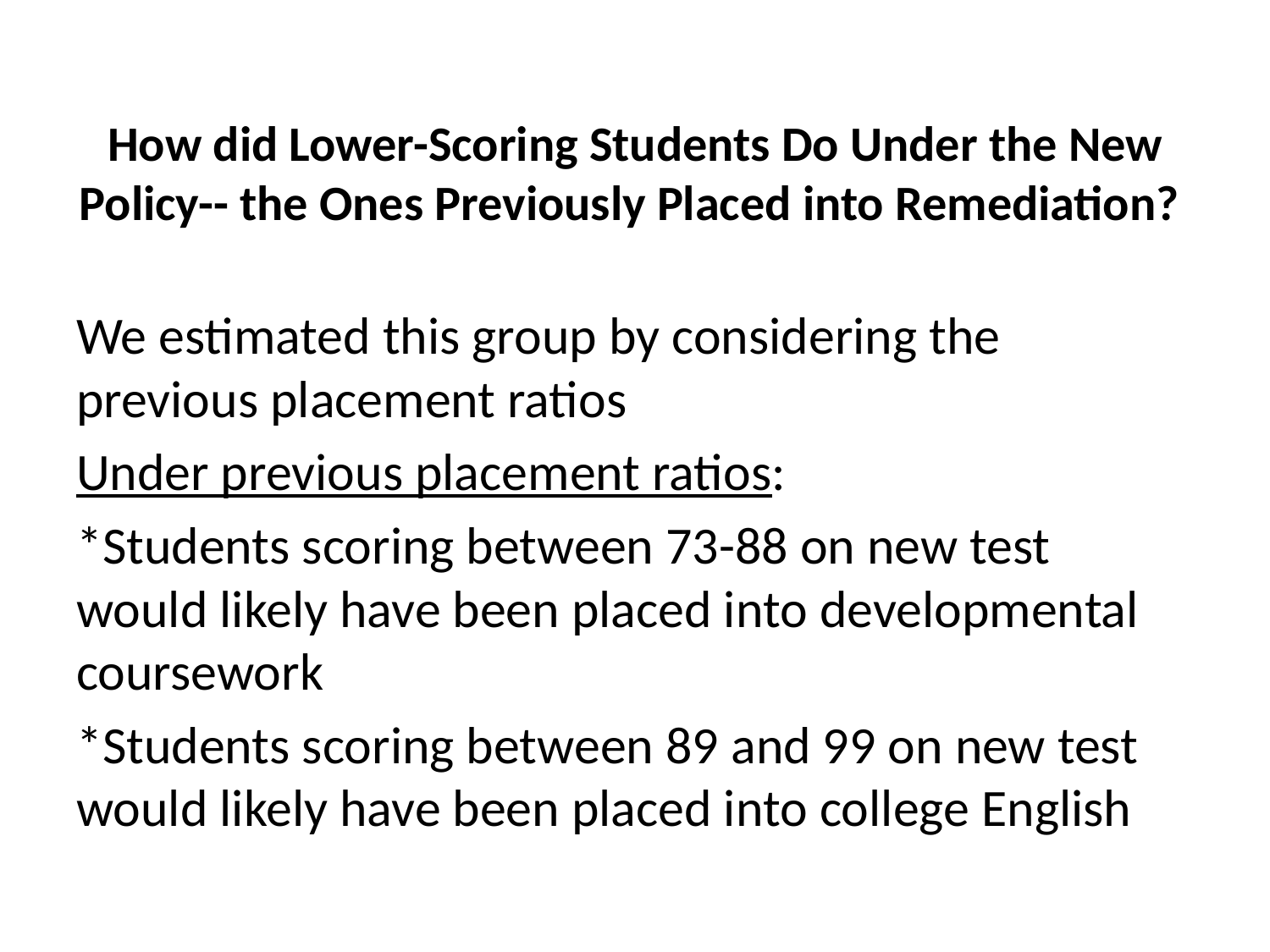

# How did Lower-Scoring Students Do Under the New Policy-- the Ones Previously Placed into Remediation?

We estimated this group by considering the previous placement ratios
Under previous placement ratios:
*Students scoring between 73-88 on new test would likely have been placed into developmental coursework
*Students scoring between 89 and 99 on new test would likely have been placed into college English